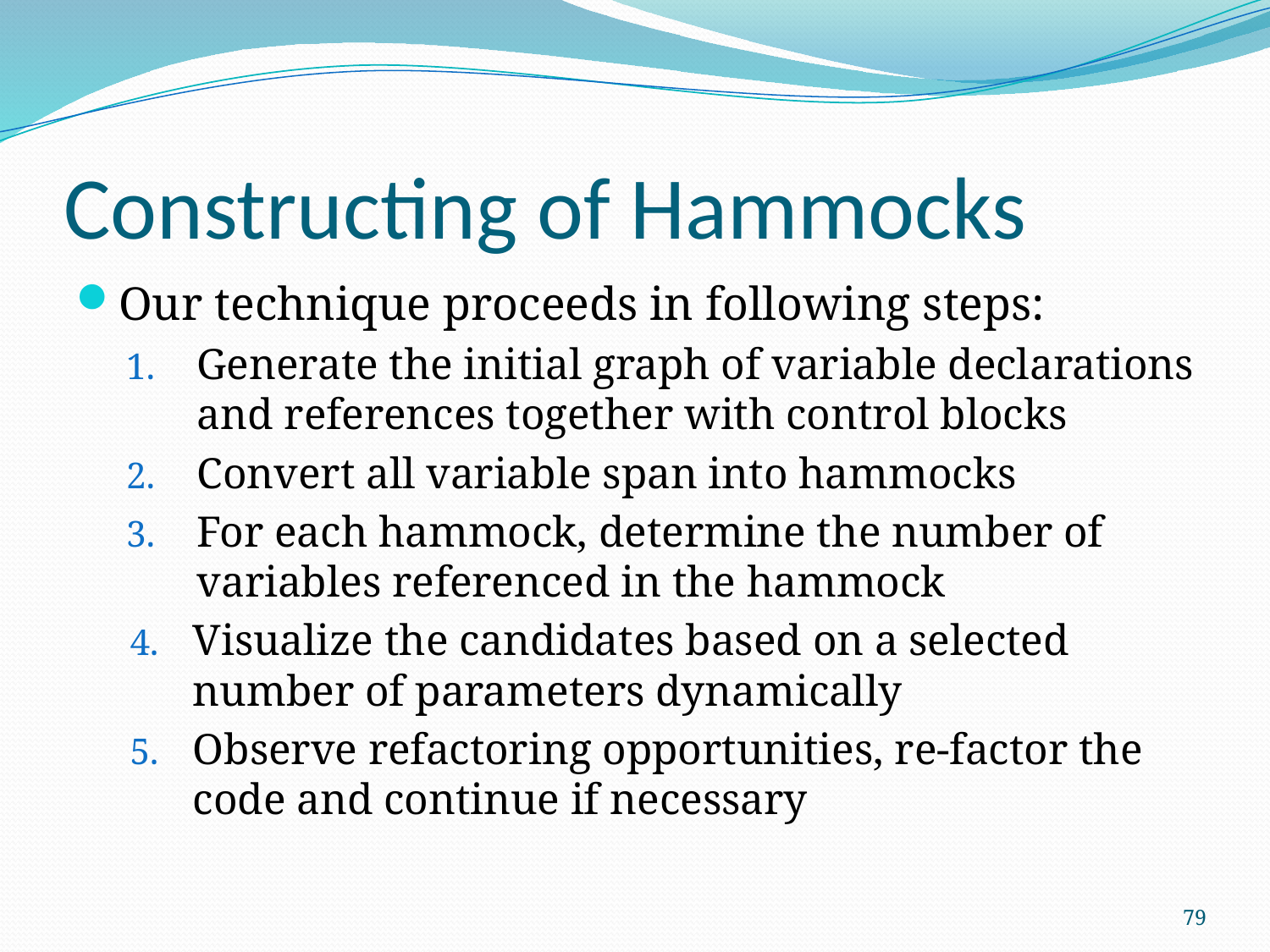

# Constructing of Hammocks
Our technique proceeds in following steps:
Generate the initial graph of variable declarations and references together with control blocks
Convert all variable span into hammocks
For each hammock, determine the number of variables referenced in the hammock
Visualize the candidates based on a selected number of parameters dynamically
Observe refactoring opportunities, re-factor the code and continue if necessary

79